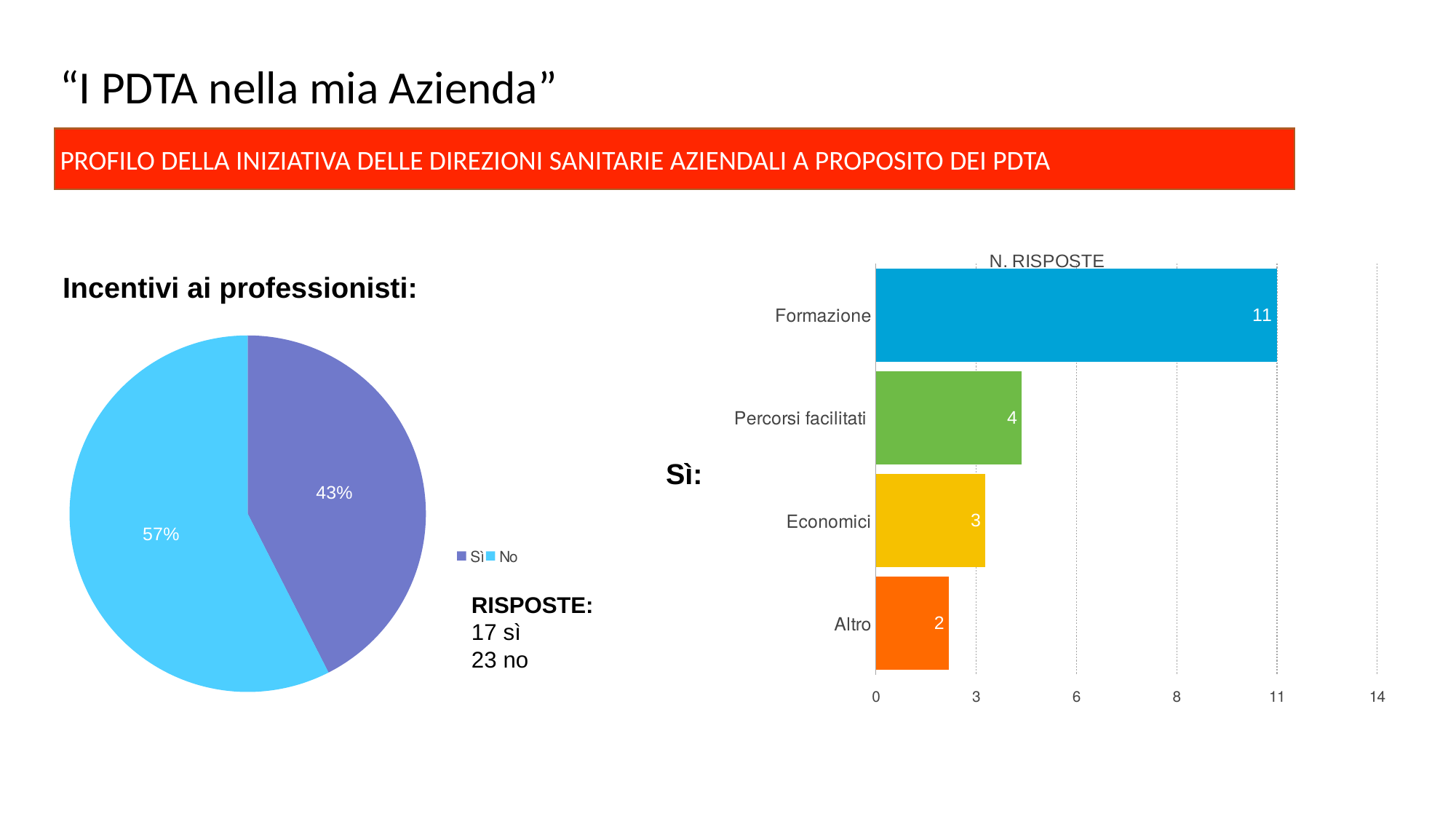

# “I PDTA nella mia Azienda”
PROFILO DELLA INIZIATIVA DELLE DIREZIONI SANITARIE AZIENDALI A PROPOSITO DEI PDTA

### Chart: N. RISPOSTE

| Category |  |
|---|---|
| Formazione | 11.0 |
| Percorsi facilitati  | 4.0 |
| Economici | 3.0 |
| Altro | 2.0 |
Incentivi ai professionisti:

### Chart

| Category | Etichetta 4 |
|---|---|
| Sì | 17.0 |
| No | 23.0 |
Sì:
RISPOSTE:
17 sì
23 no